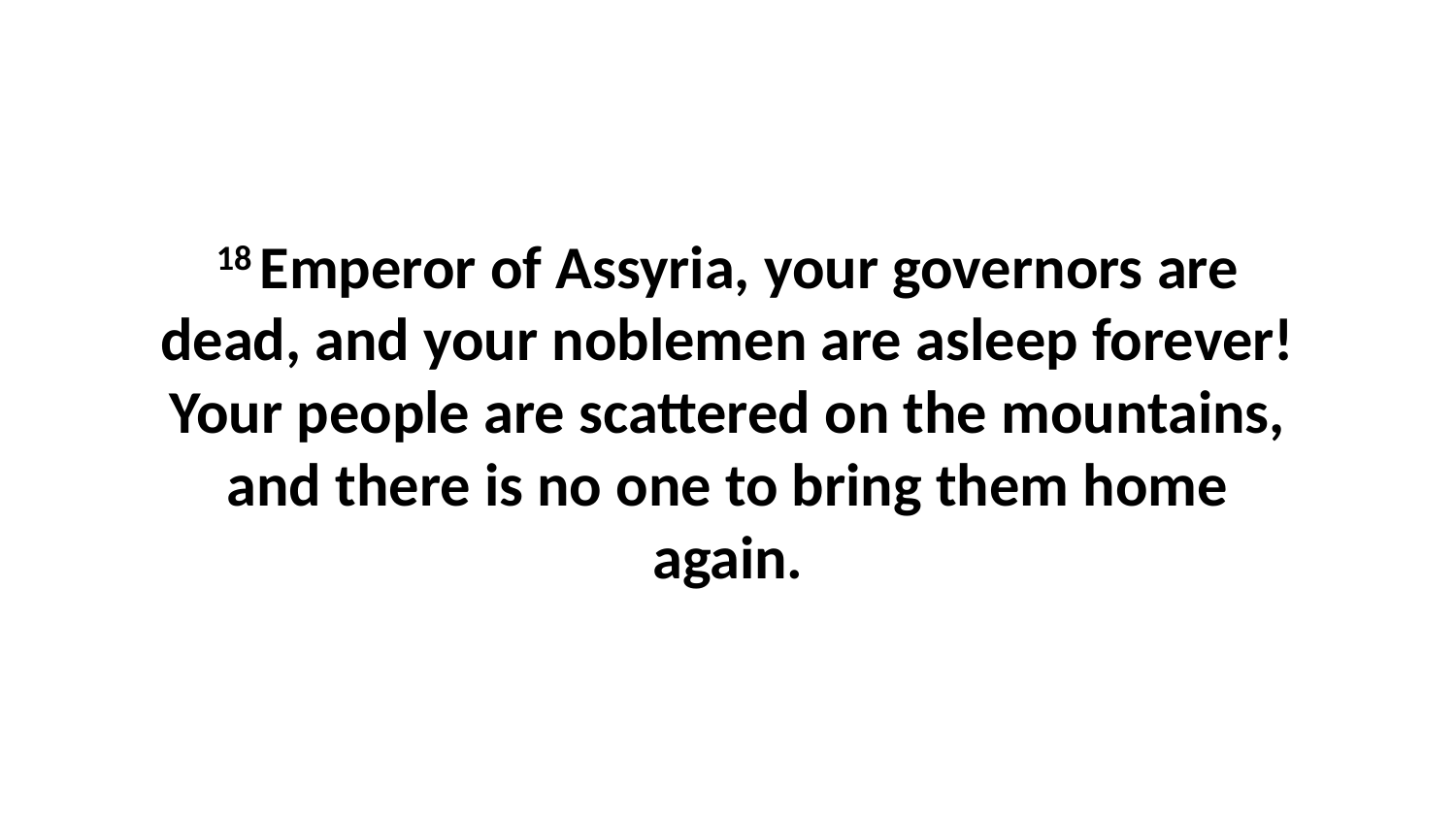

18 Emperor of Assyria, your governors are dead, and your noblemen are asleep forever! Your people are scattered on the mountains, and there is no one to bring them home again.